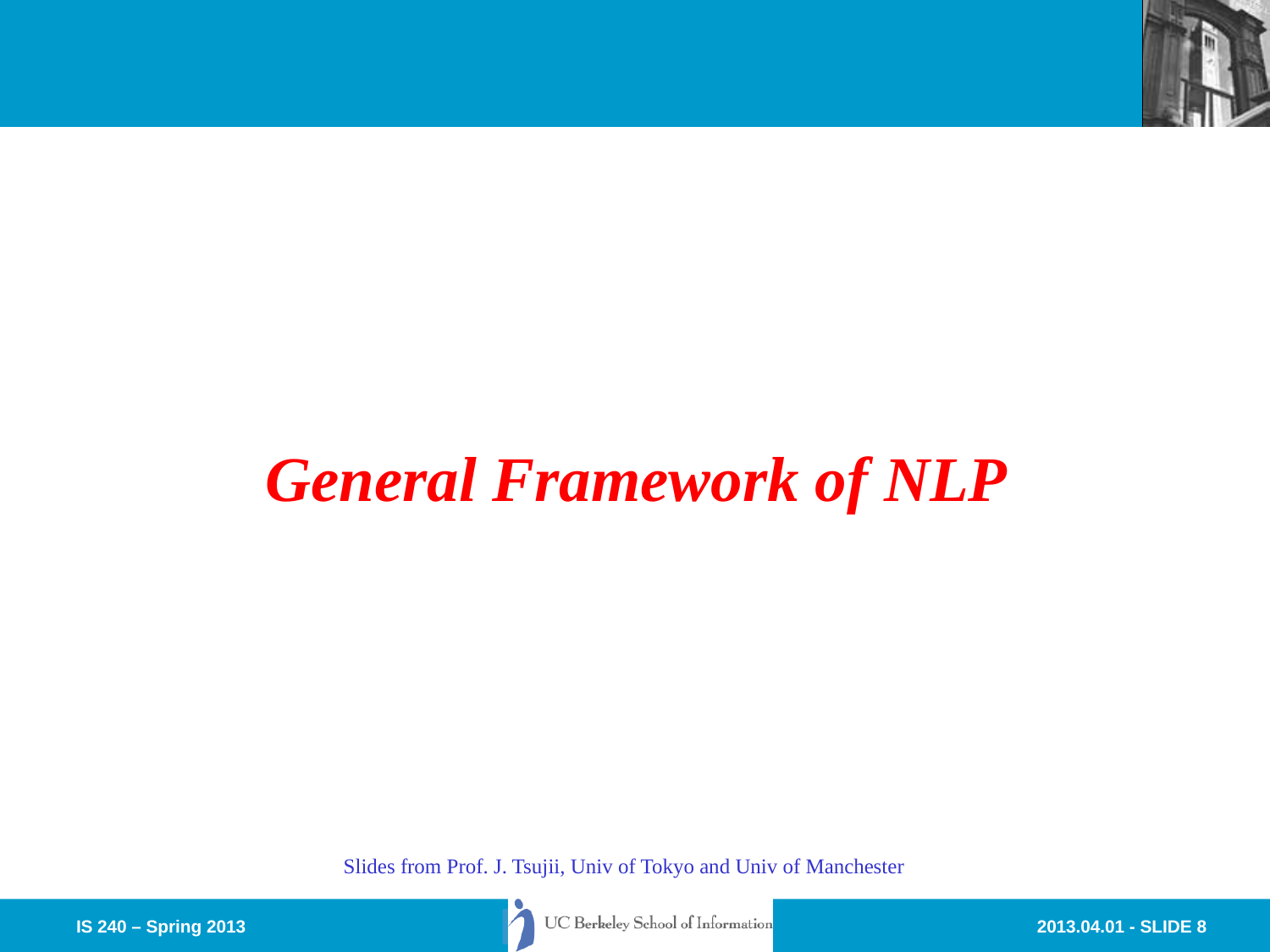

General Framework of NLP
Slides from Prof. J. Tsujii, Univ of Tokyo and Univ of Manchester
IS 240 – Spring 2013